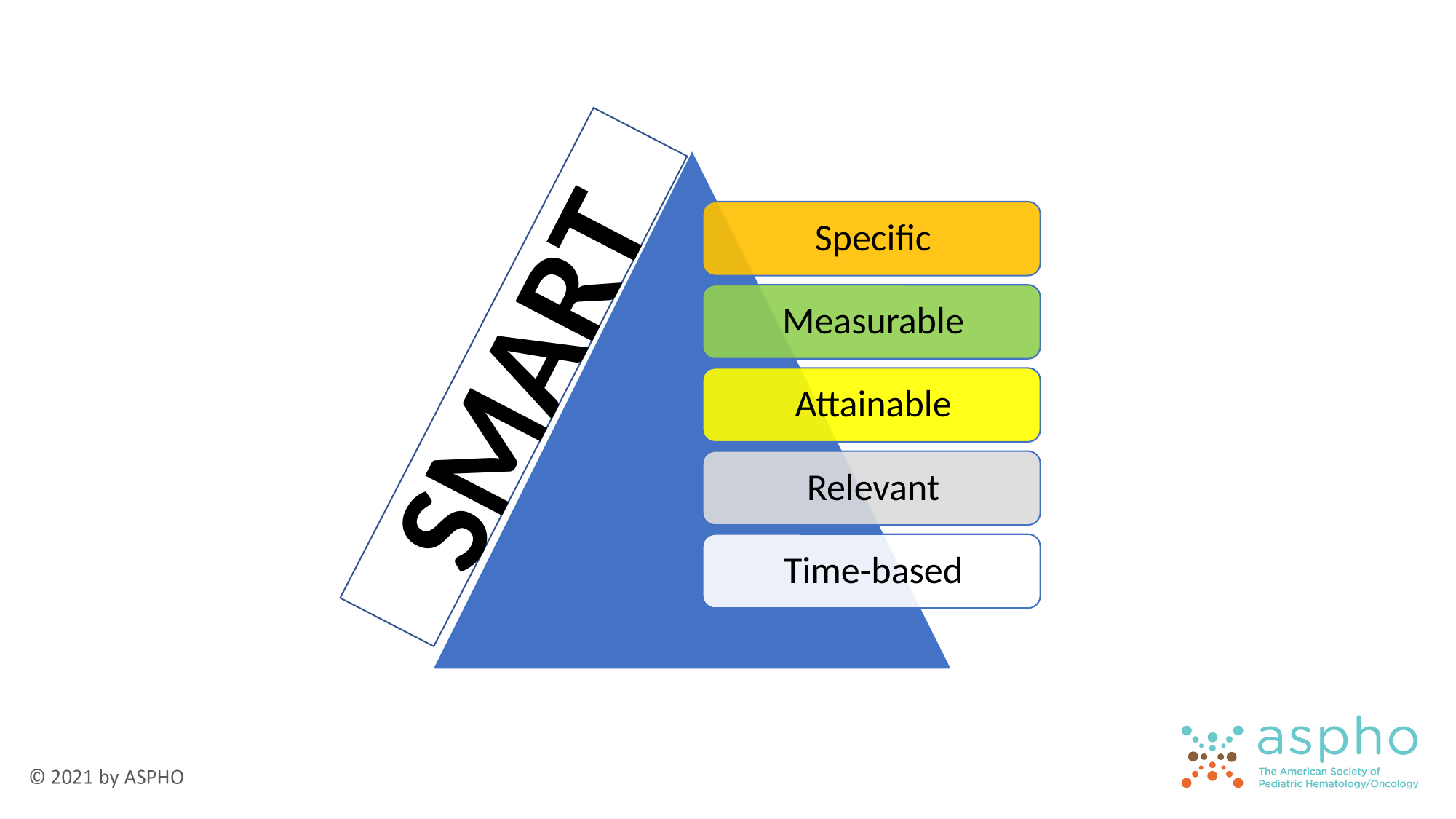

# Planning a QI Project
Specific
Measurable
Attainable
Relevant
Time-based
SMART
Define the problem and set goals to fix it!